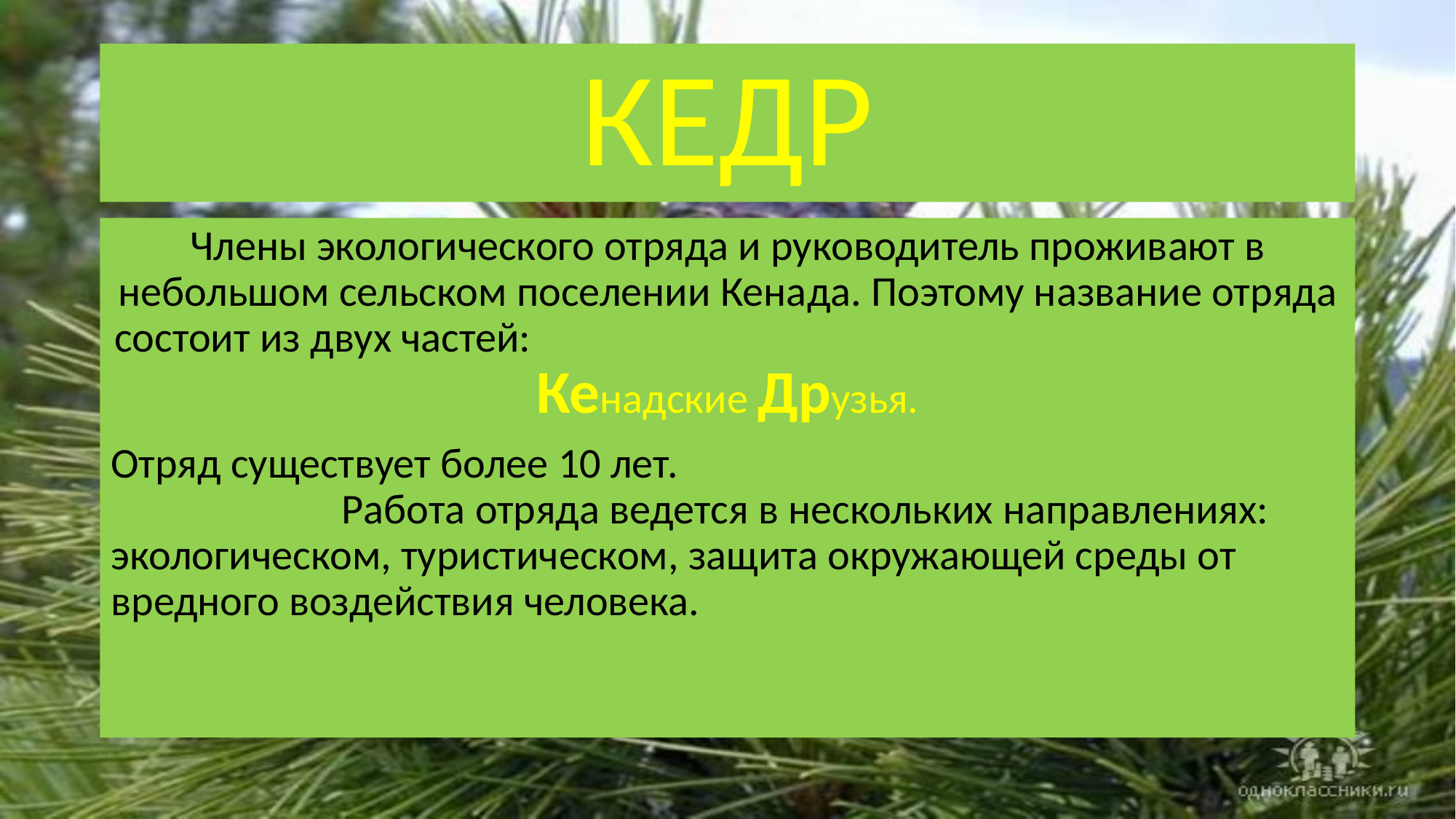

# КЕДР
Члены экологического отряда и руководитель проживают в небольшом сельском поселении Кенада. Поэтому название отряда состоит из двух частей:                                                                                     Кенадские Друзья.
Отряд существует более 10 лет.                                                                                              Работа отряда ведется в нескольких направлениях: экологическом, туристическом, защита окружающей среды от вредного воздействия человека.